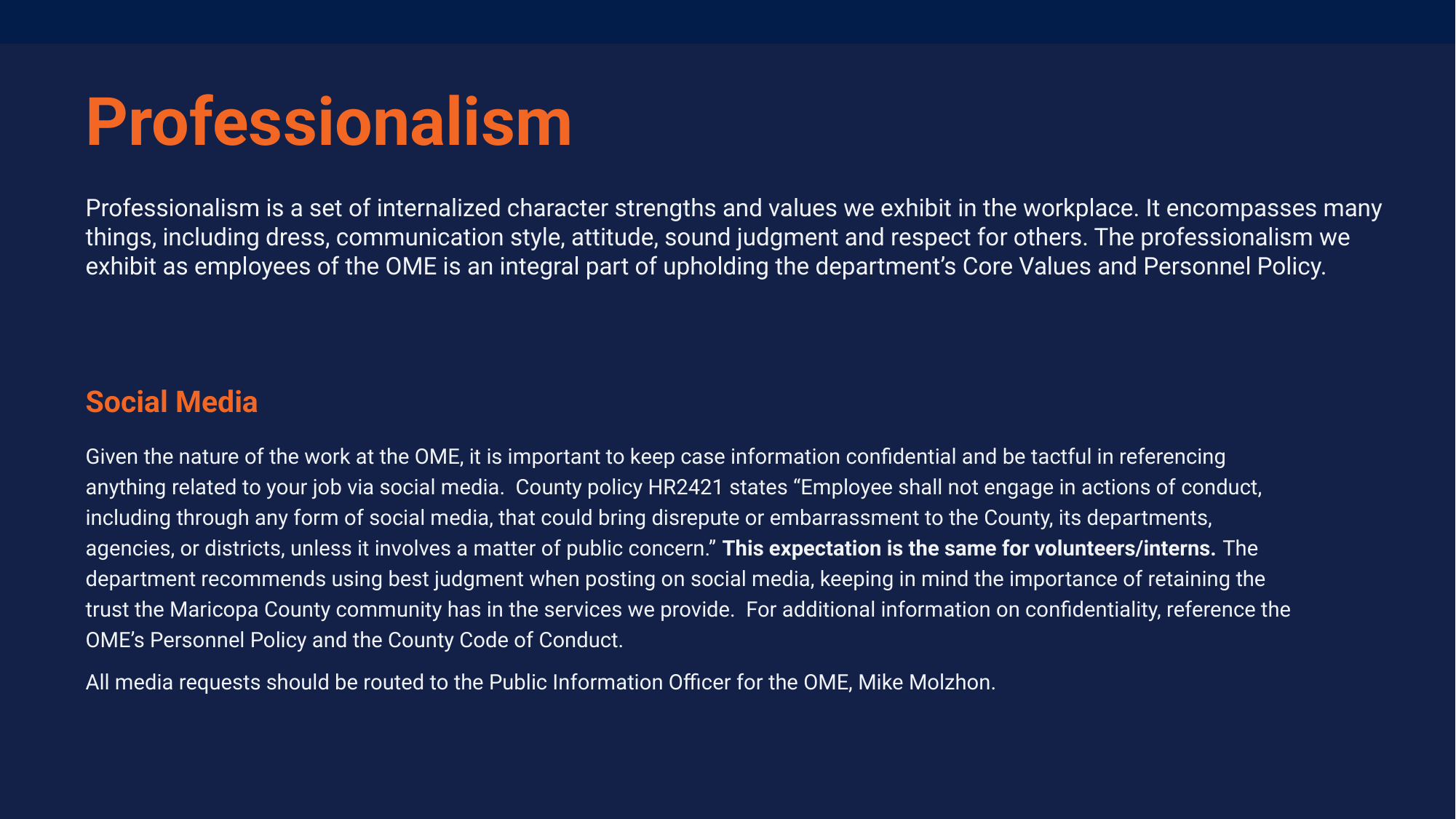

# Professionalism
Professionalism is a set of internalized character strengths and values we exhibit in the workplace. It encompasses many things, including dress, communication style, attitude, sound judgment and respect for others. The professionalism we exhibit as employees of the OME is an integral part of upholding the department’s Core Values and Personnel Policy.

Social Media
Given the nature of the work at the OME, it is important to keep case information confidential and be tactful in referencing anything related to your job via social media.  County policy HR2421 states “Employee shall not engage in actions of conduct, including through any form of social media, that could bring disrepute or embarrassment to the County, its departments, agencies, or districts, unless it involves a matter of public concern.” This expectation is the same for volunteers/interns. The department recommends using best judgment when posting on social media, keeping in mind the importance of retaining the trust the Maricopa County community has in the services we provide.  For additional information on confidentiality, reference the OME’s Personnel Policy and the County Code of Conduct.
All media requests should be routed to the Public Information Officer for the OME, Mike Molzhon.